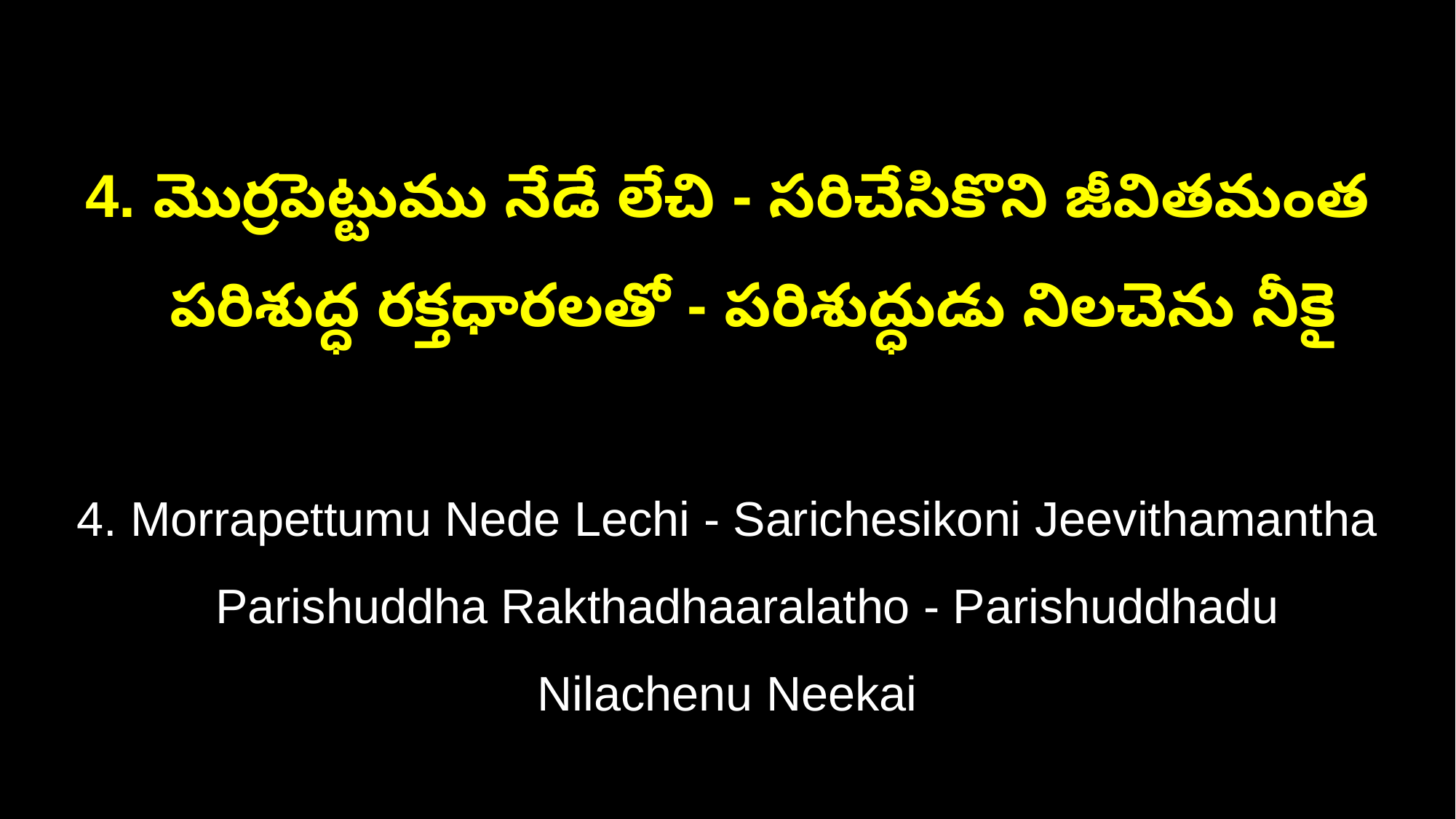

4. మొర్రపెట్టుము నేడే లేచి - సరిచేసికొని జీవితమంత
   పరిశుద్ధ రక్తధారలతో - పరిశుద్ధుడు నిలచెను నీకై
4. Morrapettumu Nede Lechi - Sarichesikoni Jeevithamantha
   Parishuddha Rakthadhaaralatho - Parishuddhadu Nilachenu Neekai